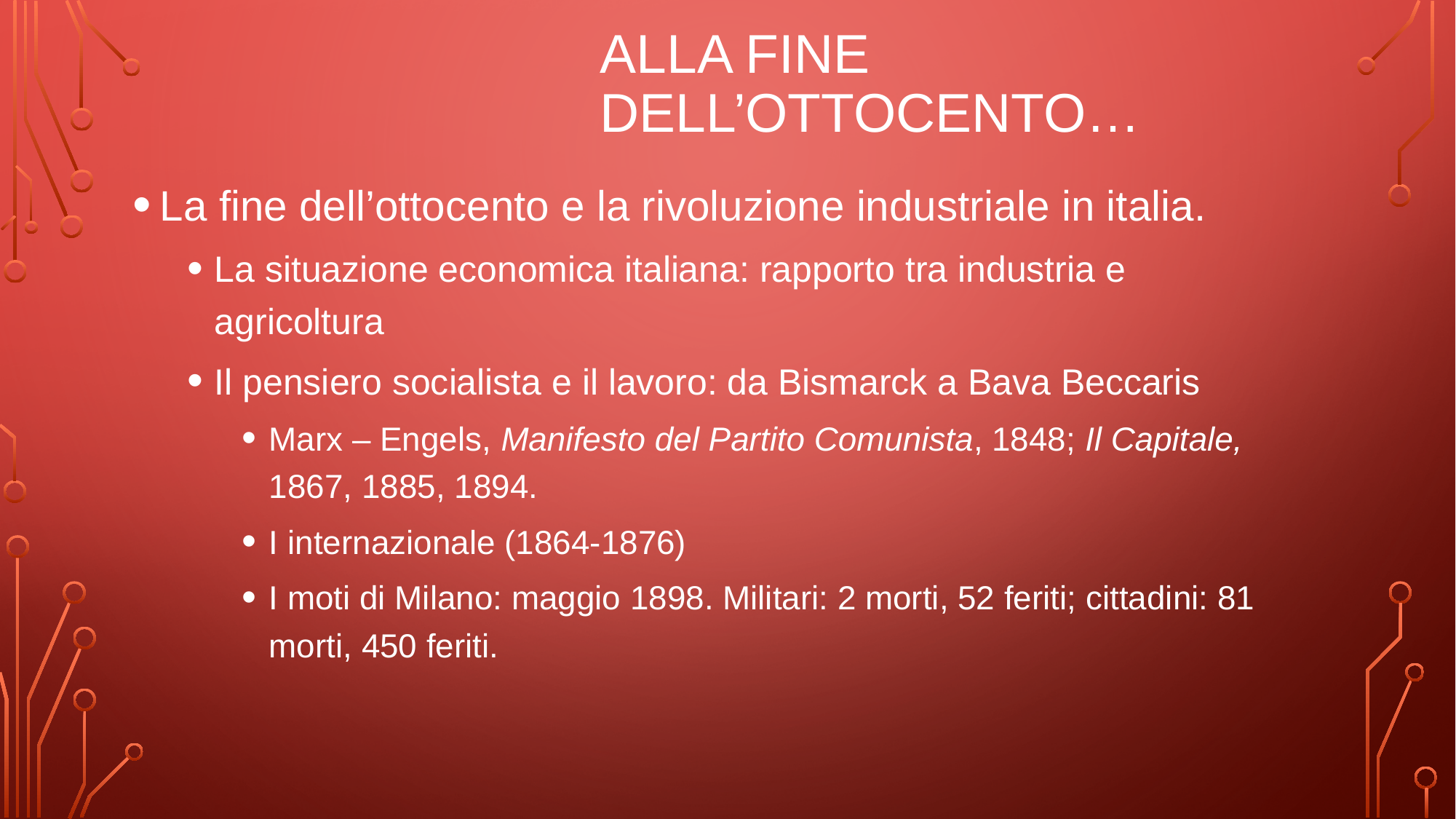

# alla fine dell’ottocento…
La fine dell’ottocento e la rivoluzione industriale in italia.
La situazione economica italiana: rapporto tra industria e agricoltura
Il pensiero socialista e il lavoro: da Bismarck a Bava Beccaris
Marx – Engels, Manifesto del Partito Comunista, 1848; Il Capitale, 1867, 1885, 1894.
I internazionale (1864-1876)
I moti di Milano: maggio 1898. Militari: 2 morti, 52 feriti; cittadini: 81 morti, 450 feriti.